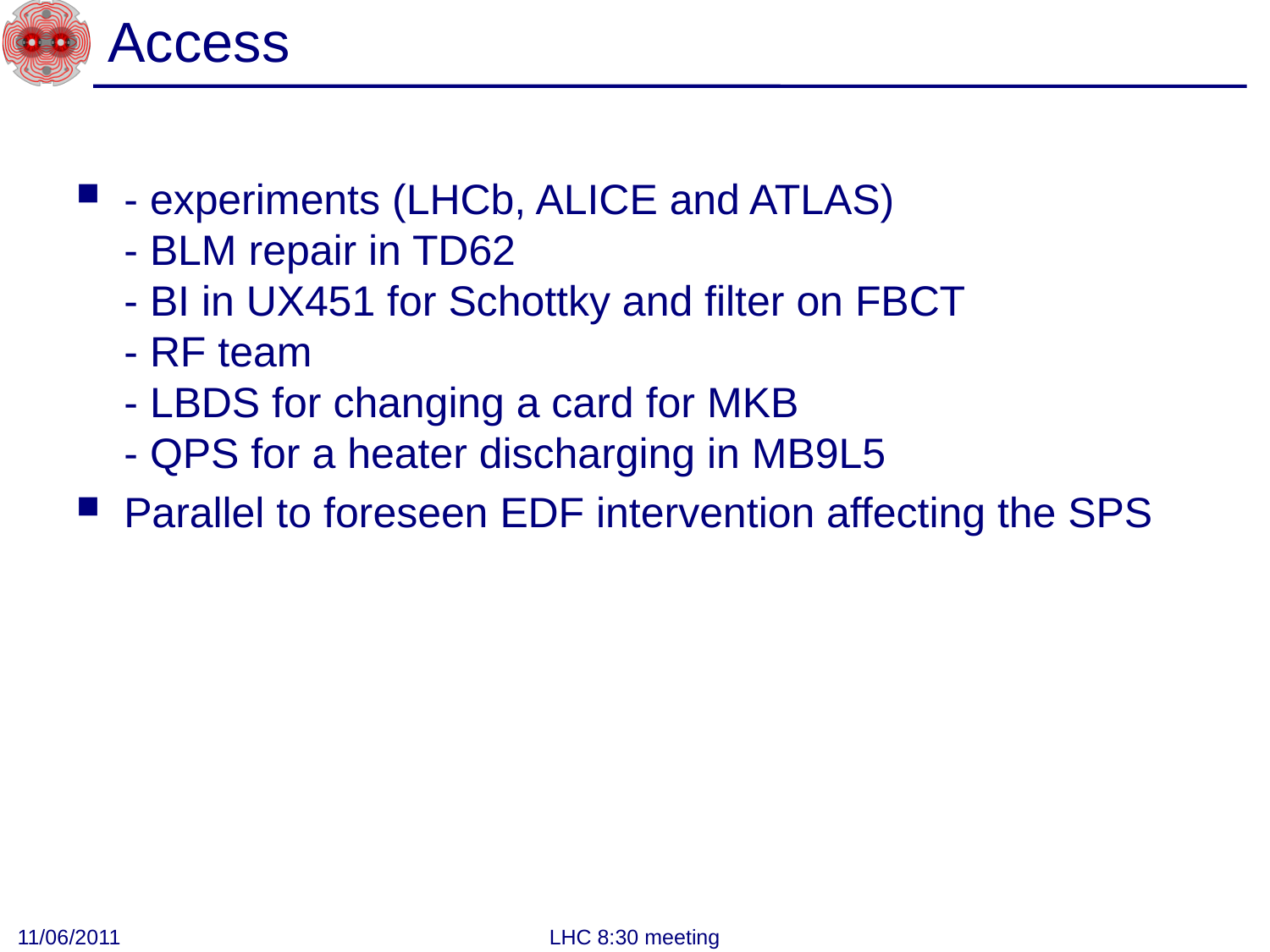

# Access
- experiments (LHCb, ALICE and ATLAS)
- BLM repair in TD62
- BI in UX451 for Schottky and filter on FBCT
- RF team
- LBDS for changing a card for MKB
- QPS for a heater discharging in MB9L5
Parallel to foreseen EDF intervention affecting the SPS
11/06/2011
LHC 8:30 meeting